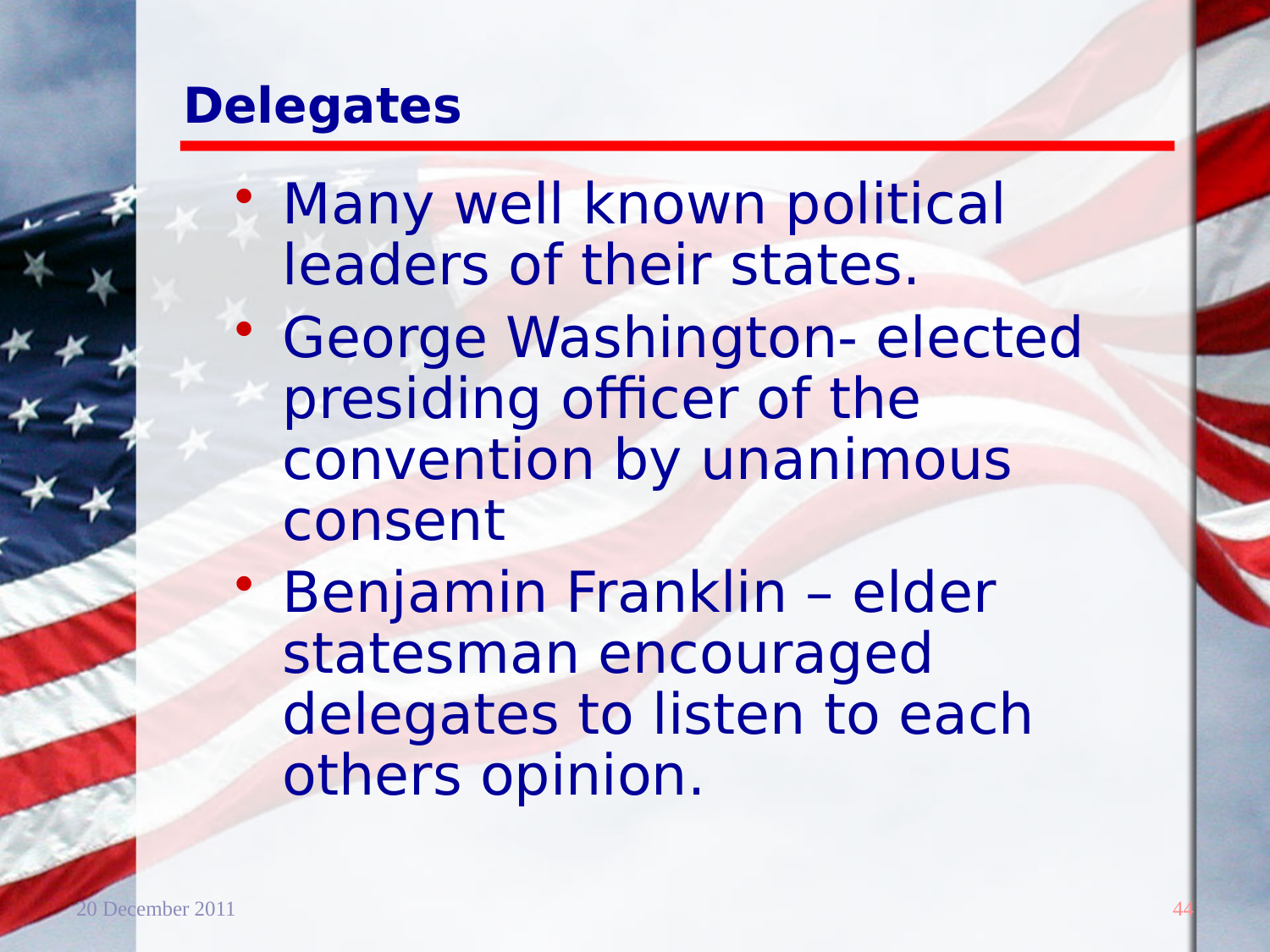

# Delegates
Many well known political leaders of their states.
George Washington- elected presiding officer of the convention by unanimous consent
Benjamin Franklin – elder statesman encouraged delegates to listen to each others opinion.
20 December 2011
44